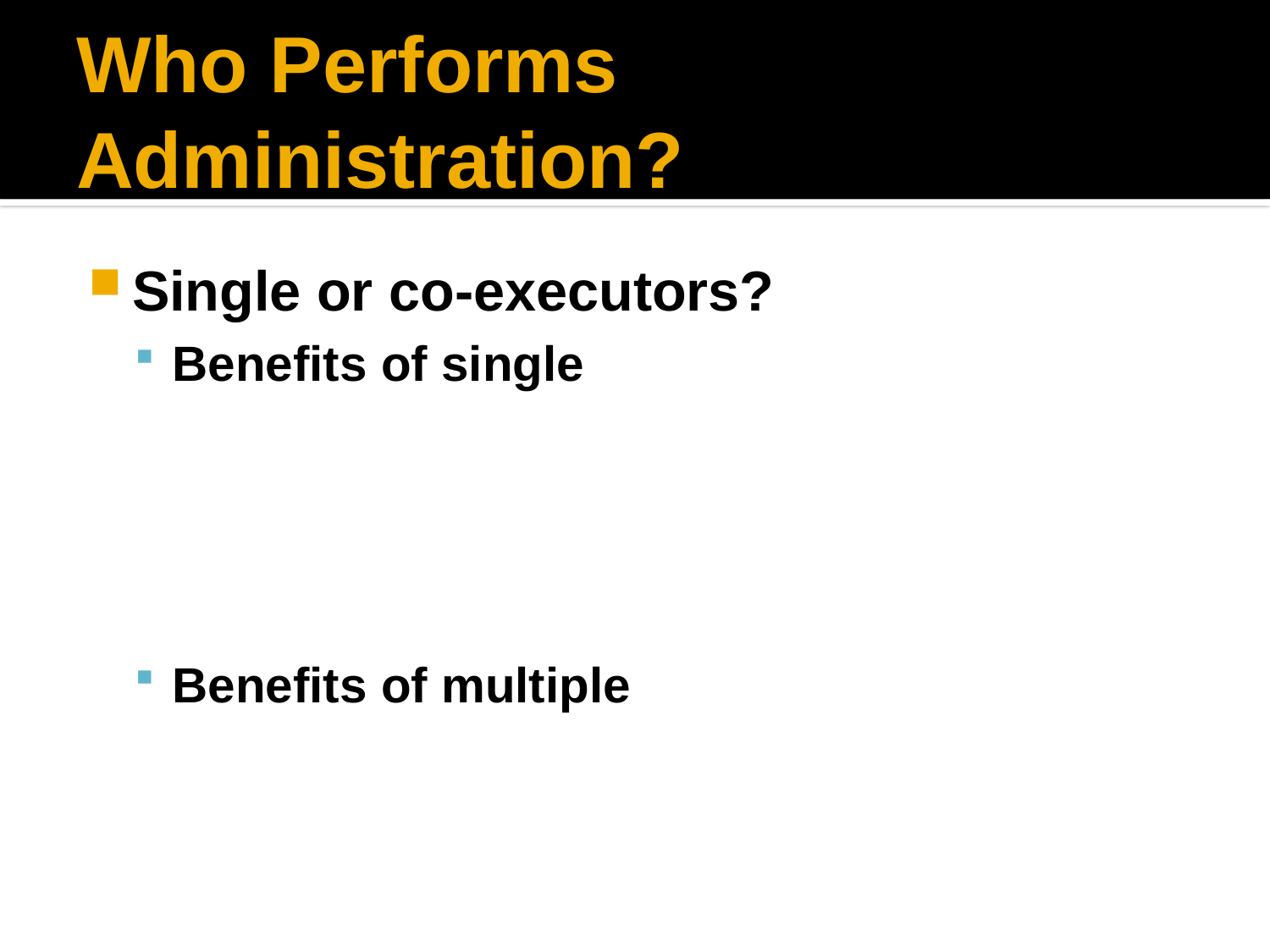

# Who Performs Administration?
Single or co-executors?
Benefits of single

Benefits of multiple